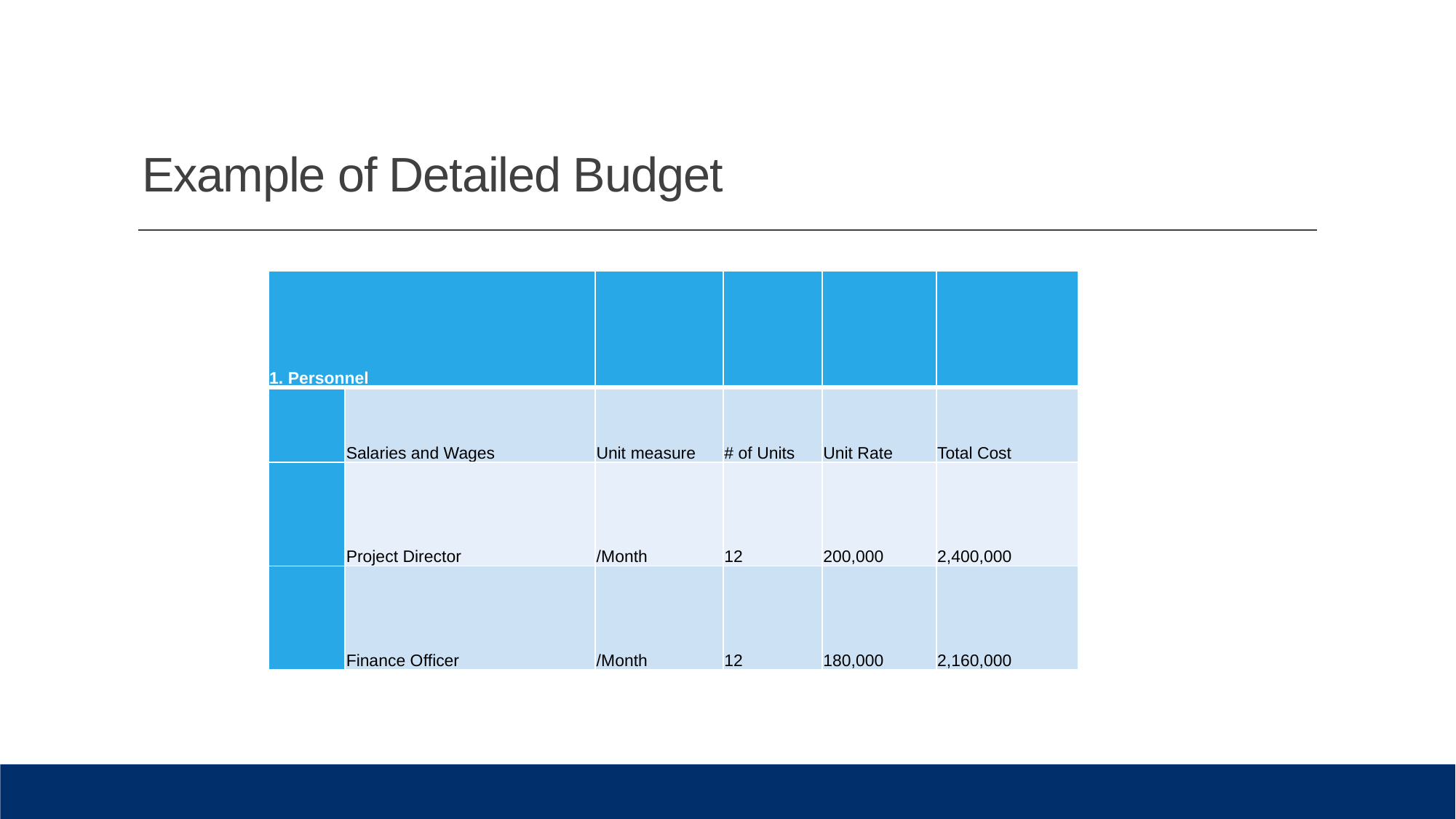

# Example of Detailed Budget
| 1. Personnel |  |  |  |  |  |
| --- | --- | --- | --- | --- | --- |
|  | Salaries and Wages | Unit measure | # of Units | Unit Rate | Total Cost |
|  | Project Director | /Month | 12 | 200,000 | 2,400,000 |
|  | Finance Officer | /Month | 12 | 180,000 | 2,160,000 |